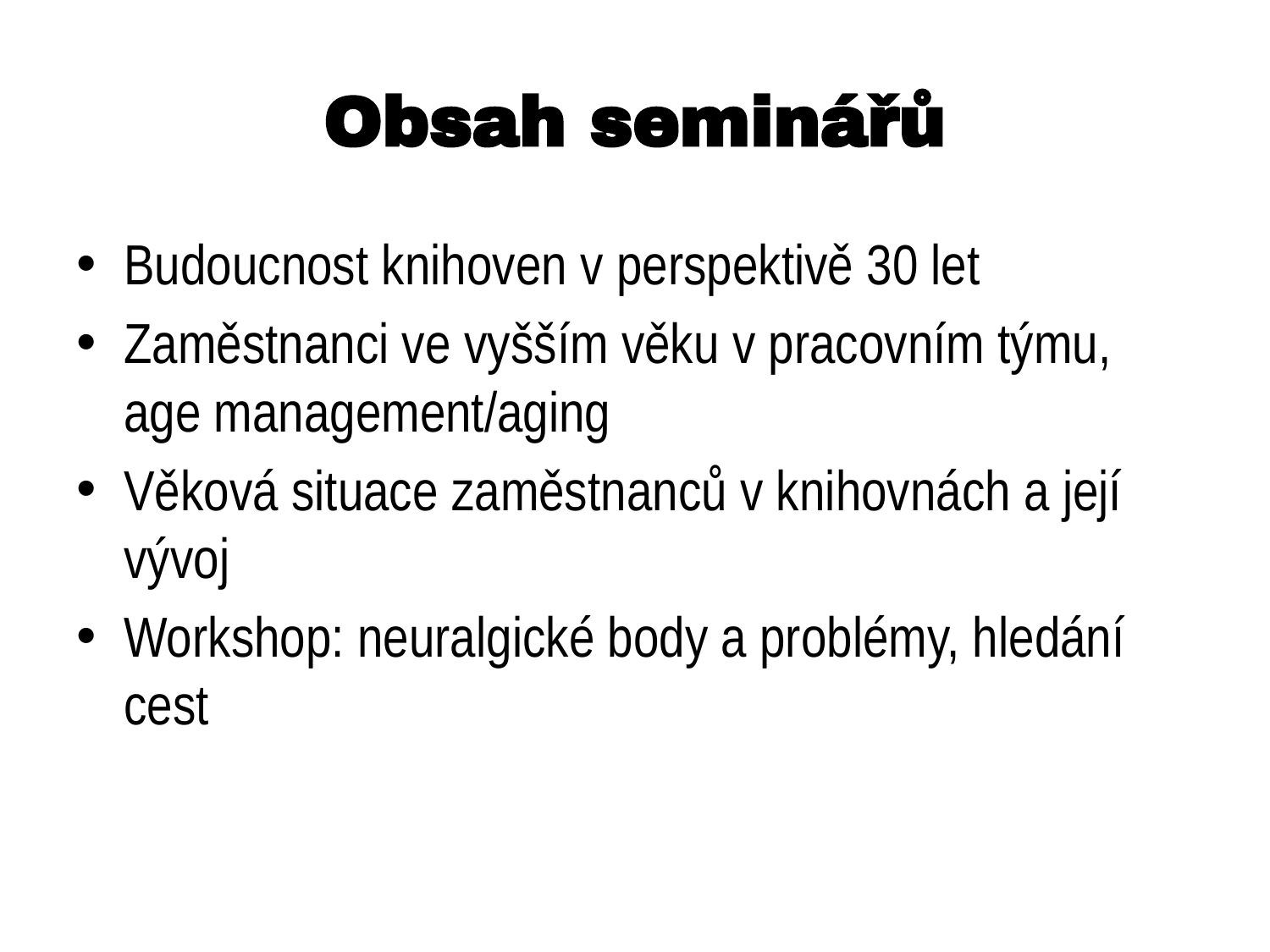

# Obsah seminářů
Budoucnost knihoven v perspektivě 30 let
Zaměstnanci ve vyšším věku v pracovním týmu, age management/aging
Věková situace zaměstnanců v knihovnách a její vývoj
Workshop: neuralgické body a problémy, hledání cest